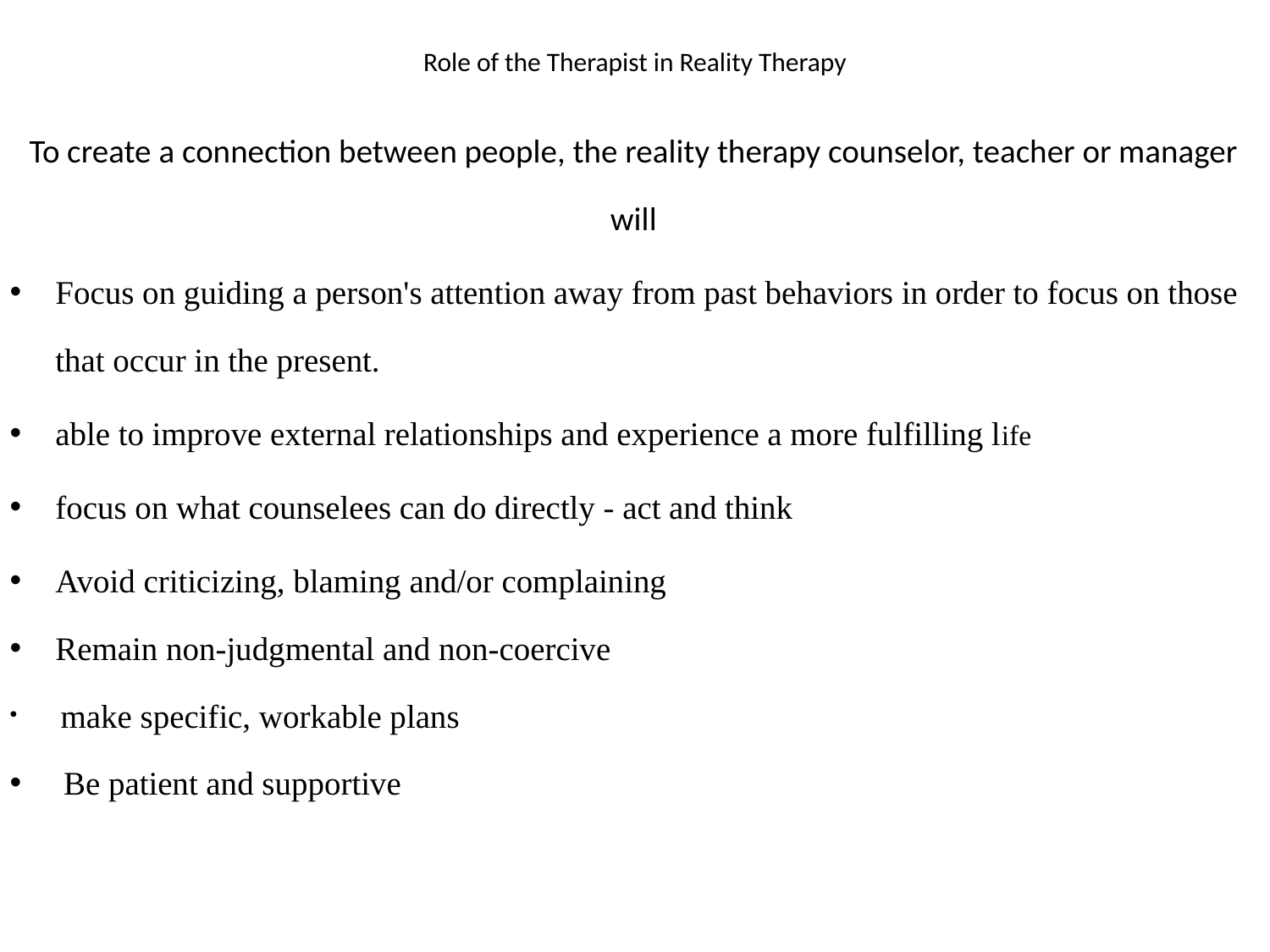

# Role of the Therapist in Reality Therapy
To create a connection between people, the reality therapy counselor, teacher or manager will
Focus on guiding a person's attention away from past behaviors in order to focus on those that occur in the present.
able to improve external relationships and experience a more fulfilling life
focus on what counselees can do directly - act and think
Avoid criticizing, blaming and/or complaining
Remain non-judgmental and non-coercive
 make specific, workable plans
 Be patient and supportive